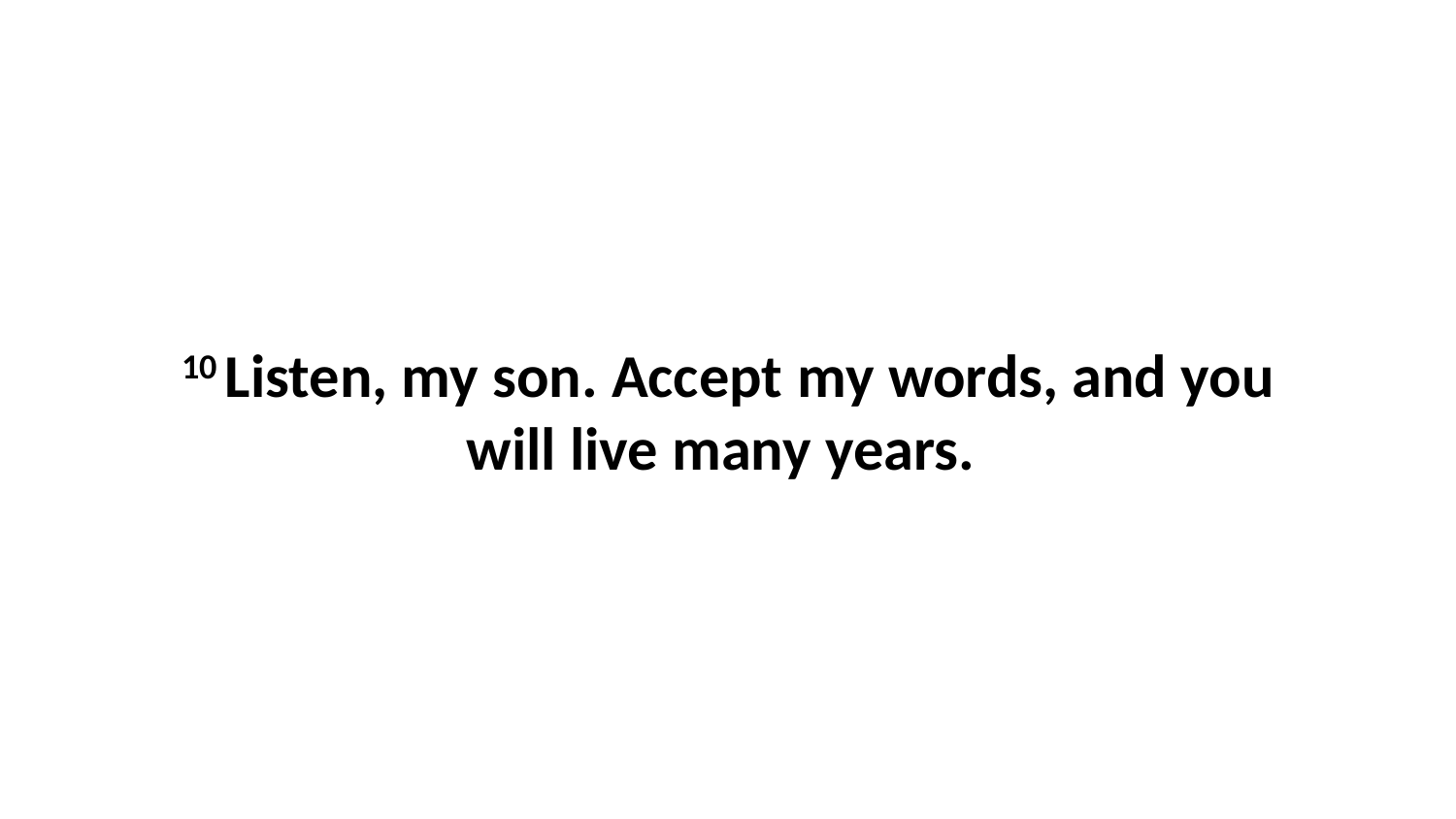

10 Listen, my son. Accept my words, and you will live many years.